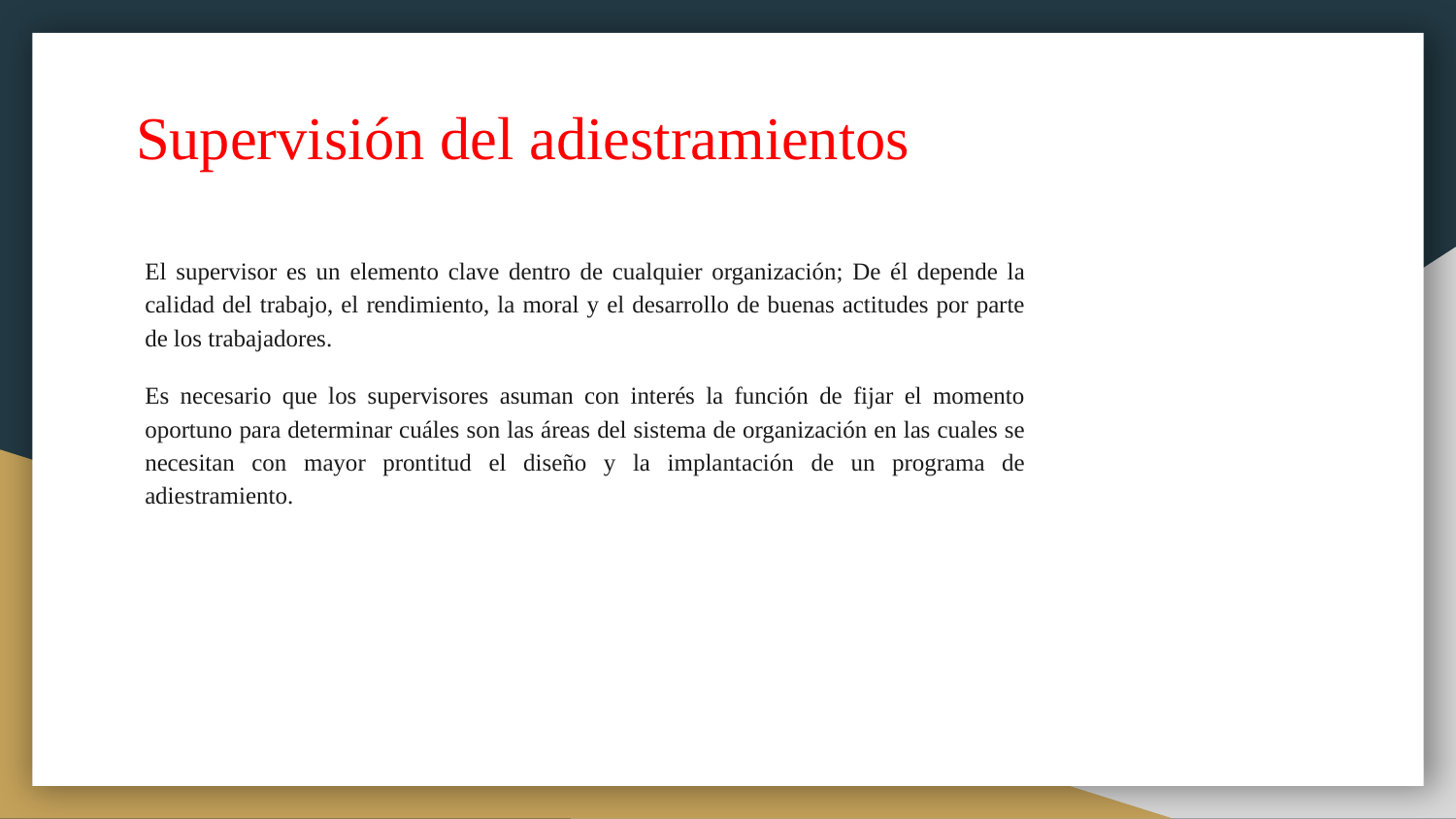

# Supervisión del adiestramientos
El supervisor es un elemento clave dentro de cualquier organización; De él depende la calidad del trabajo, el rendimiento, la moral y el desarrollo de buenas actitudes por parte de los trabajadores.
Es necesario que los supervisores asuman con interés la función de fijar el momento oportuno para determinar cuáles son las áreas del sistema de organización en las cuales se necesitan con mayor prontitud el diseño y la implantación de un programa de adiestramiento.